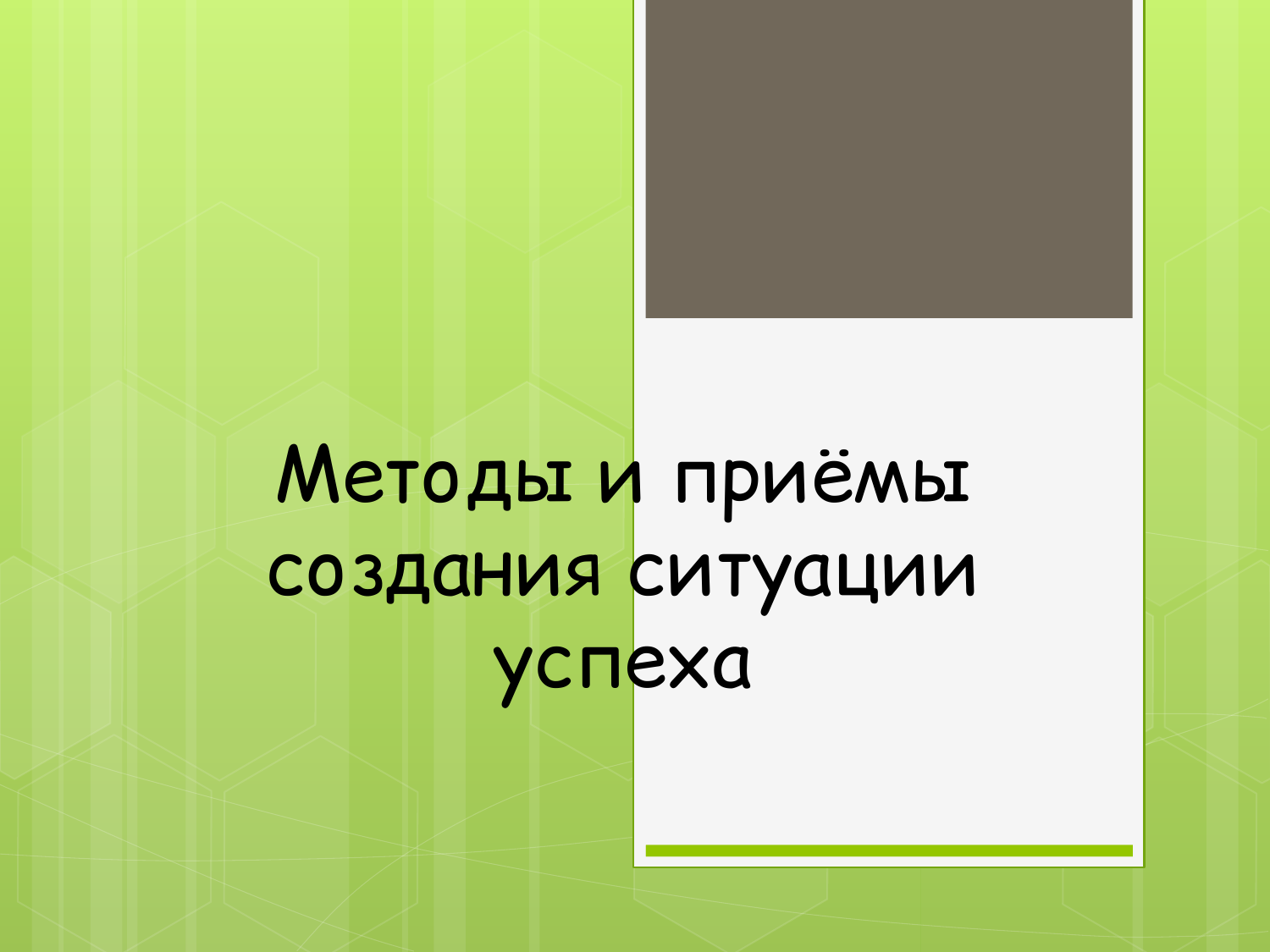

# Методы и приёмы создания ситуации успеха